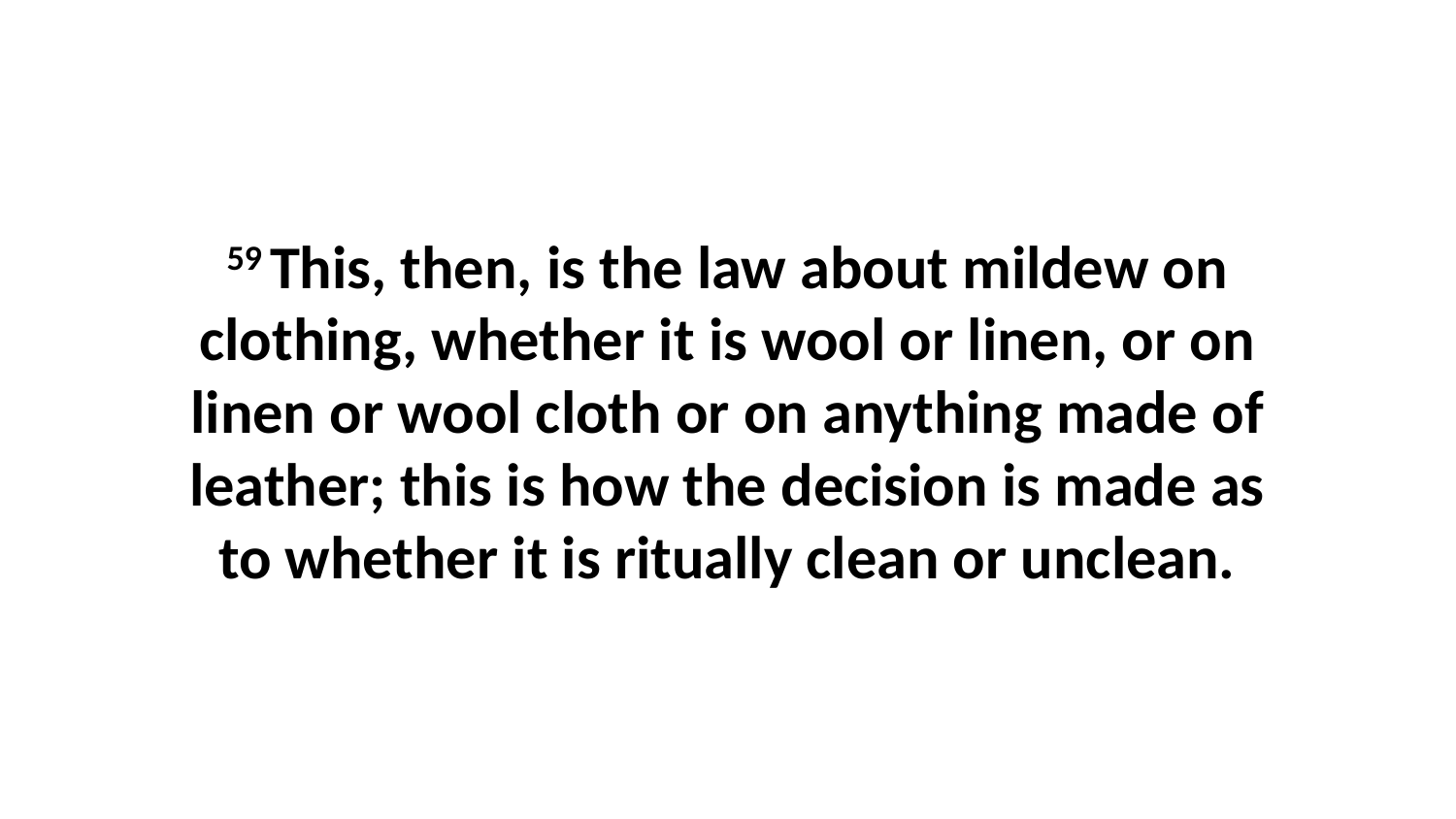

59 This, then, is the law about mildew on clothing, whether it is wool or linen, or on linen or wool cloth or on anything made of leather; this is how the decision is made as to whether it is ritually clean or unclean.